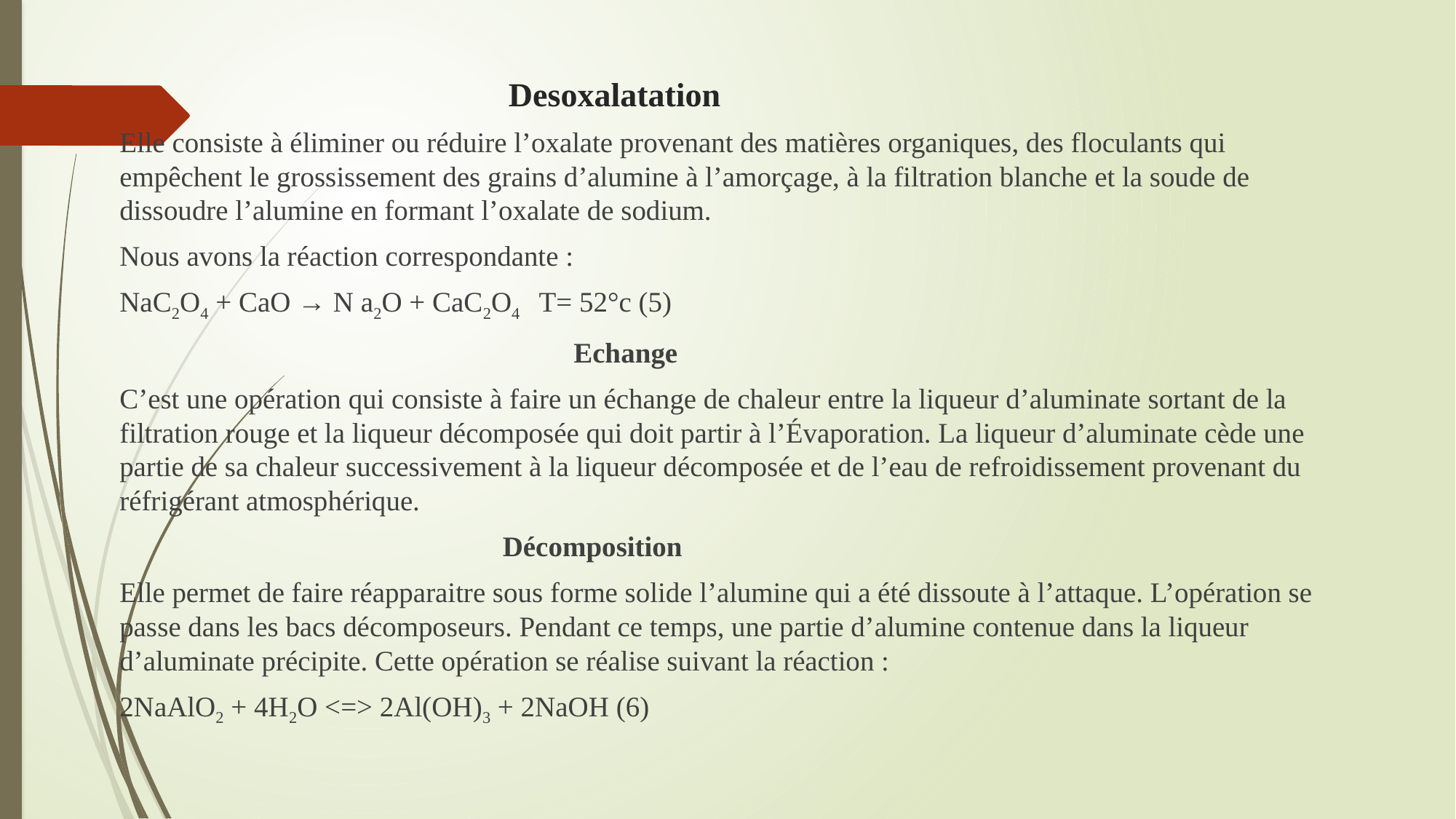

# Desoxalatation
Elle consiste à éliminer ou réduire l’oxalate provenant des matières organiques, des floculants qui empêchent le grossissement des grains d’alumine à l’amorçage, à la filtration blanche et la soude de dissoudre l’alumine en formant l’oxalate de sodium.
Nous avons la réaction correspondante :
NaC2O4 + CaO → N a2O + CaC2O4    T= 52°c (5)
                                                                Echange
C’est une opération qui consiste à faire un échange de chaleur entre la liqueur d’aluminate sortant de la filtration rouge et la liqueur décomposée qui doit partir à l’Évaporation. La liqueur d’aluminate cède une partie de sa chaleur successivement à la liqueur décomposée et de l’eau de refroidissement provenant du réfrigérant atmosphérique.
                                                      Décomposition
Elle permet de faire réapparaitre sous forme solide l’alumine qui a été dissoute à l’attaque. L’opération se passe dans les bacs décomposeurs. Pendant ce temps, une partie d’alumine contenue dans la liqueur d’aluminate précipite. Cette opération se réalise suivant la réaction :
2NaAlO2 + 4H2O <=> 2Al(OH)3 + 2NaOH (6)